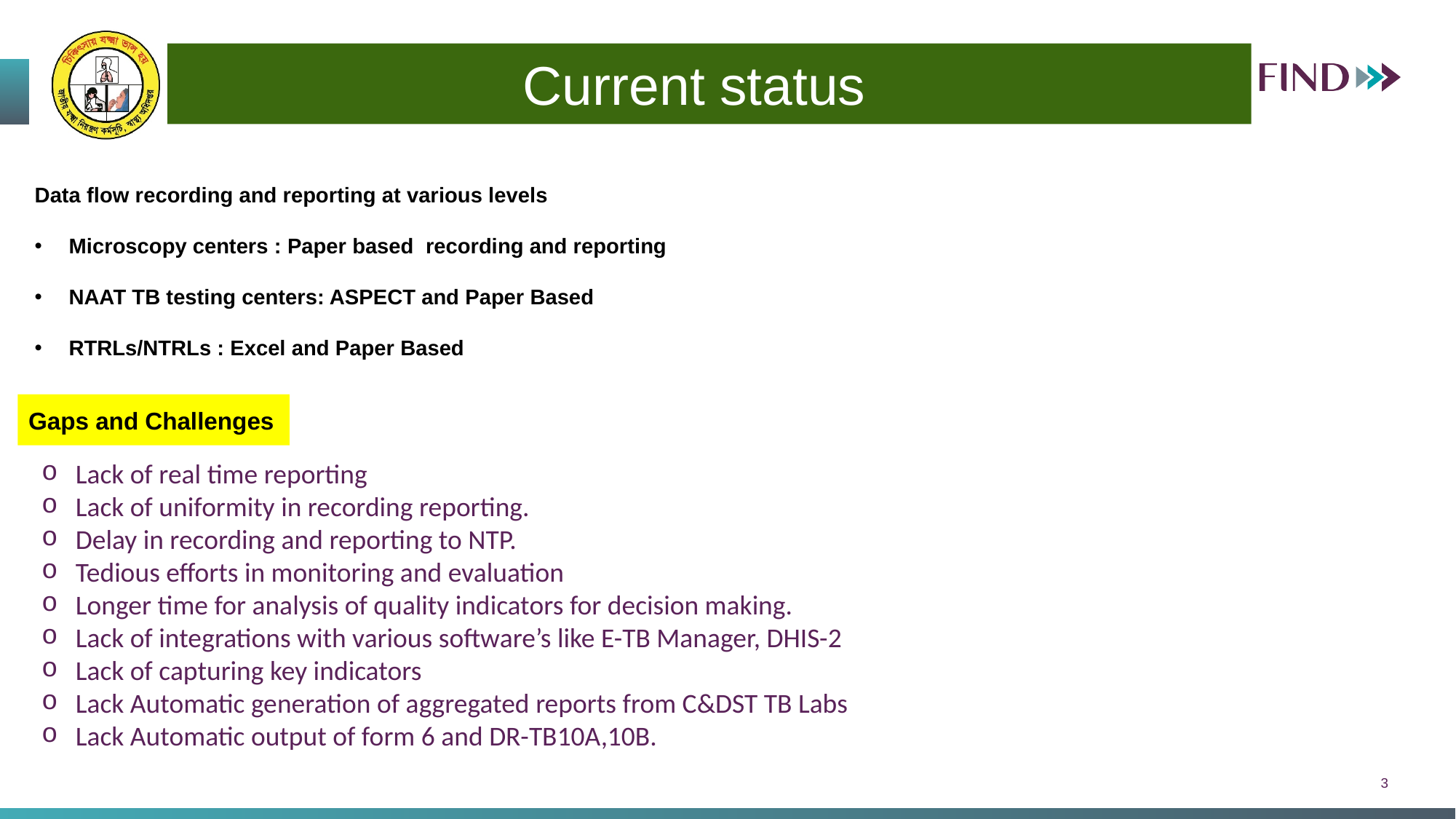

Current status
Data flow recording and reporting at various levels

Microscopy centers : Paper based  recording and reporting

NAAT TB testing centers: ASPECT and Paper Based

RTRLs/NTRLs : Excel and Paper Based

Gaps and Challenges
Lack of real time reporting
Lack of uniformity in recording reporting.
Delay in recording and reporting to NTP.
Tedious efforts in monitoring and evaluation
Longer time for analysis of quality indicators for decision making.
Lack of integrations with various software’s like E-TB Manager, DHIS-2
Lack of capturing key indicators
Lack Automatic generation of aggregated reports from C&DST TB Labs
Lack Automatic output of form 6 and DR-TB10A,10B.